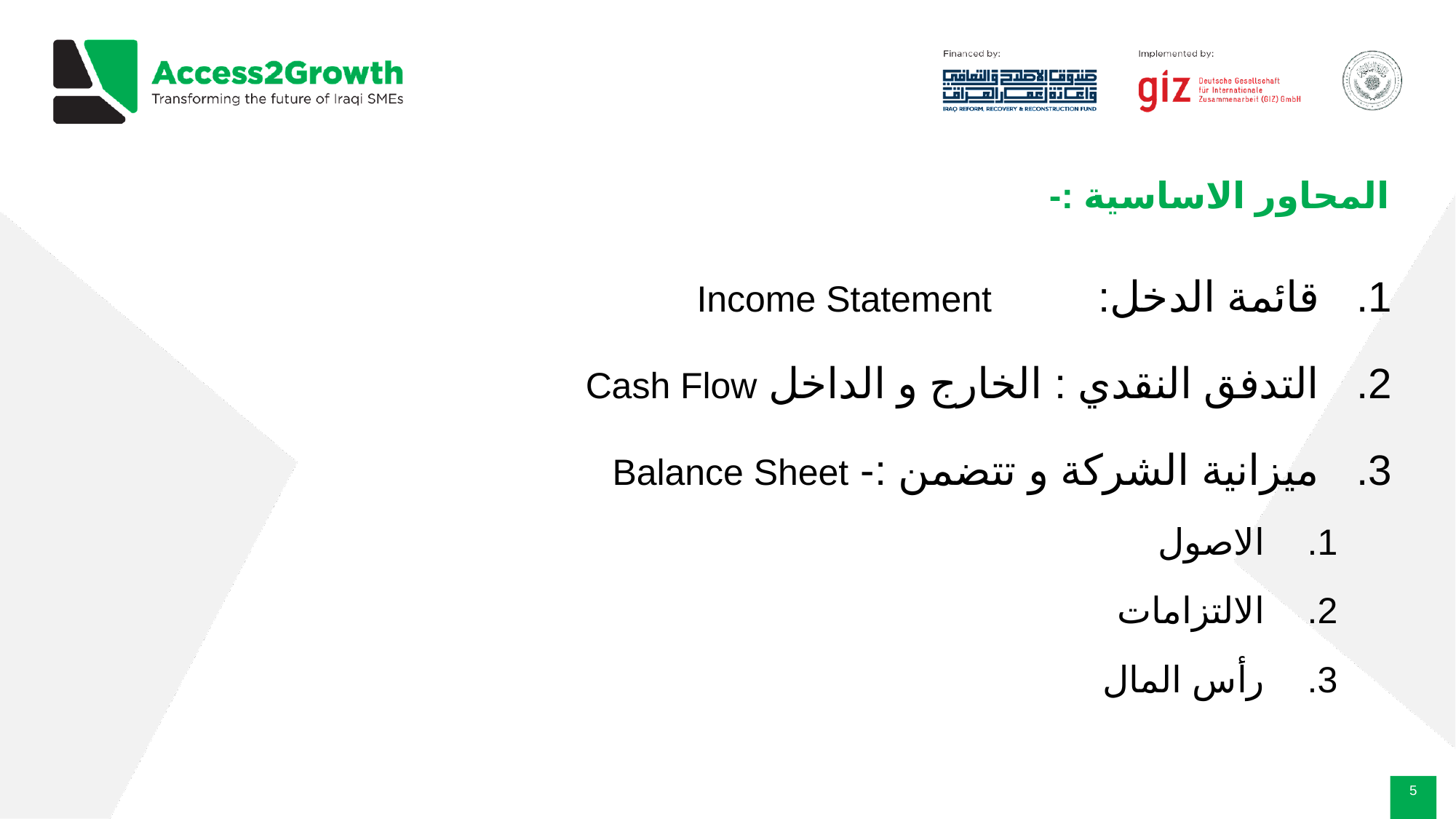

# المحاور الاساسية :-
قائمة الدخل:         Income Statement
التدفق النقدي : الخارج و الداخل Cash Flow
ميزانية الشركة و تتضمن :- Balance Sheet
الاصول
الالتزامات
رأس المال
5